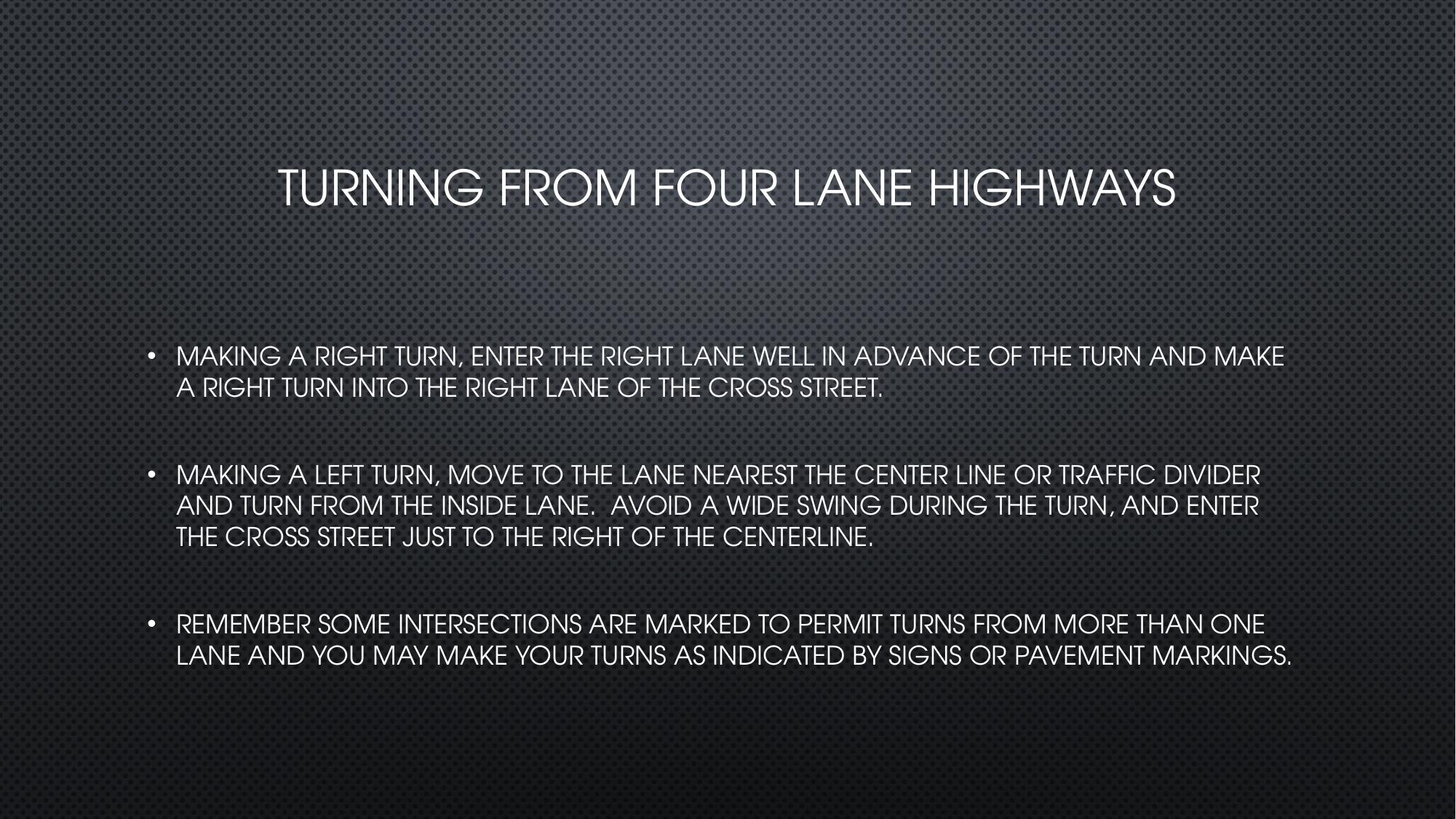

# Turning From Four Lane Highways
Making a right turn, enter the right lane well in advance of the turn and make a right turn into the right lane of the cross street.

Making a left turn, move to the lane nearest the center line or traffic divider and turn from the inside lane.  Avoid a wide swing during the turn, and enter the cross street just to the right of the centerline.

Remember some intersections are marked to permit turns from more than one lane and you may make your turns as indicated by signs or pavement markings.